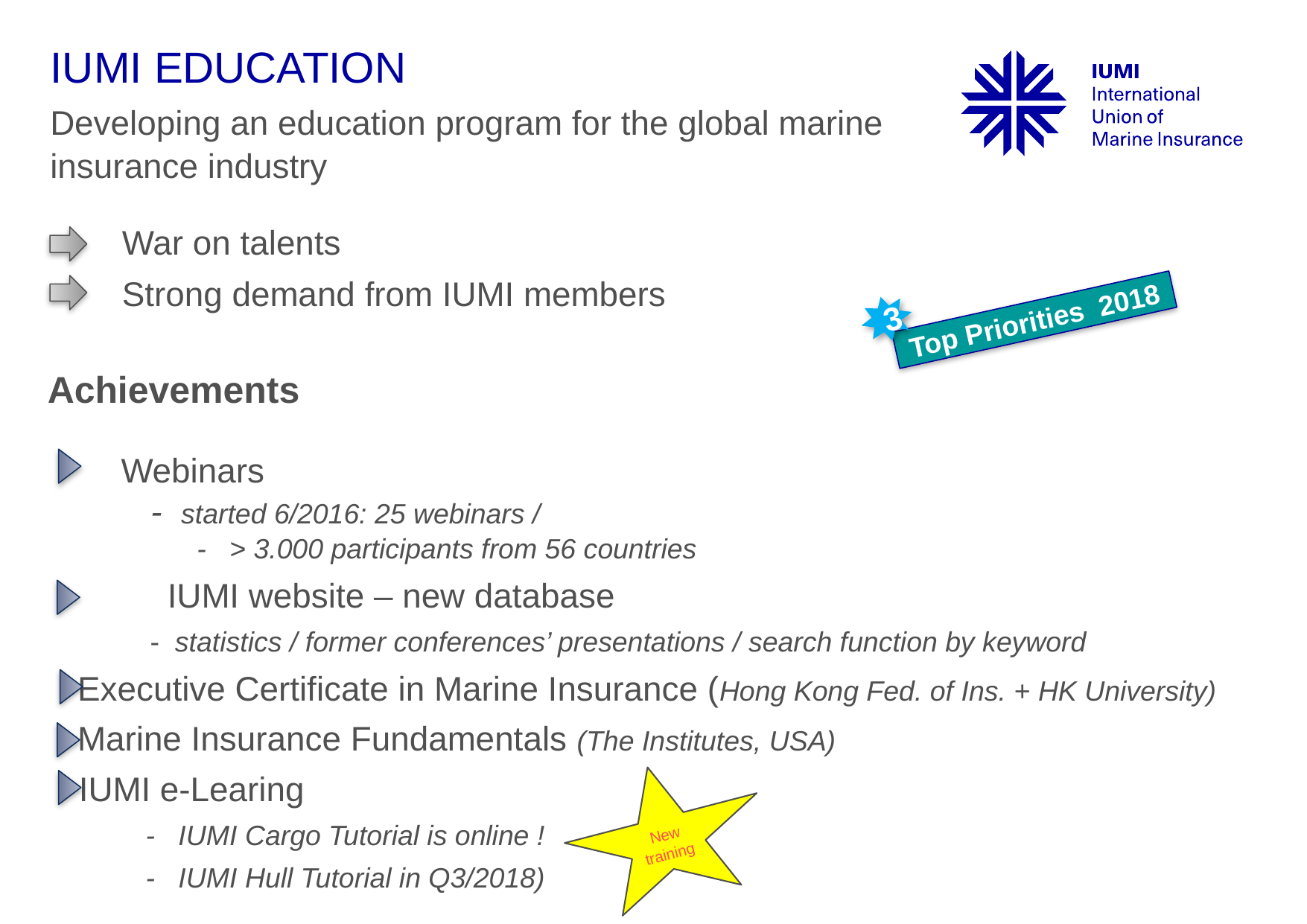

# IUMI EDUCATION
Developing an education program for the global marine insurance industry

War on talents
Strong demand from IUMI members

3
Top Priorities  2018
Achievements
 Webinars
	   -  started 6/2016: 25 webinars /
 -   > 3.000 participants from 56 countries
       IUMI website – new database
            -  statistics / former conferences’ presentations / search function by keyword
 Executive Certificate in Marine Insurance (Hong Kong Fed. of Ins. + HK University)
 Marine Insurance Fundamentals (The Institutes, USA)
IUMI e-Learing
   -   IUMI Cargo Tutorial is online !
   -   IUMI Hull Tutorial in Q3/2018)

New training

12